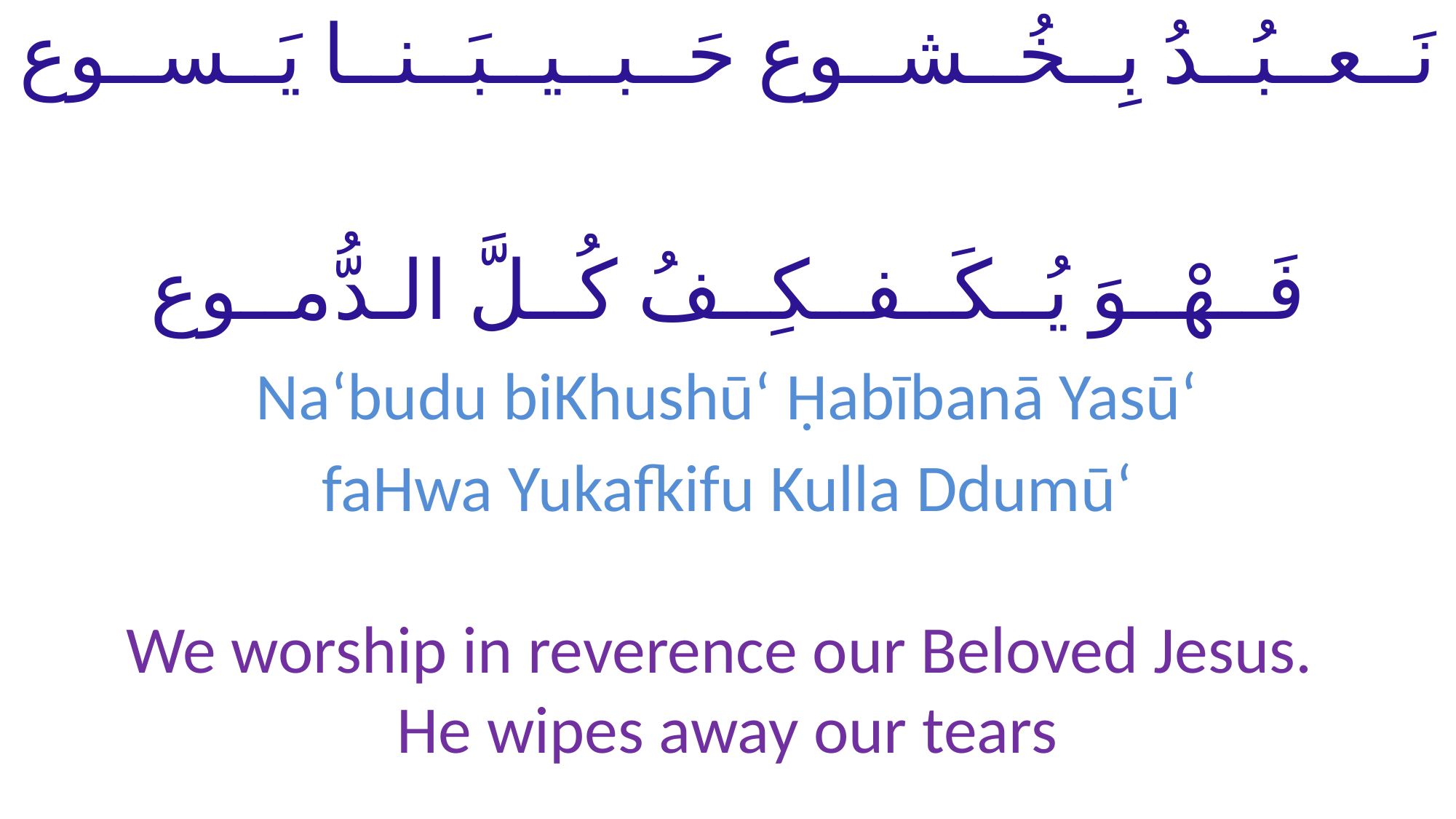

# نَــعــبُــدُ بِــخُــشــوع حَــبــيــبَــنــا يَــســوع فَــهْــوَ يُــكَــفــكِــفُ كُــلَّ الـدُّمــوع
Naʻbudu biKhushūʻ Ḥabībanā Yasūʻ
faHwa Yukafkifu Kulla Ddumūʻ
We worship in reverence our Beloved Jesus.
He wipes away our tears